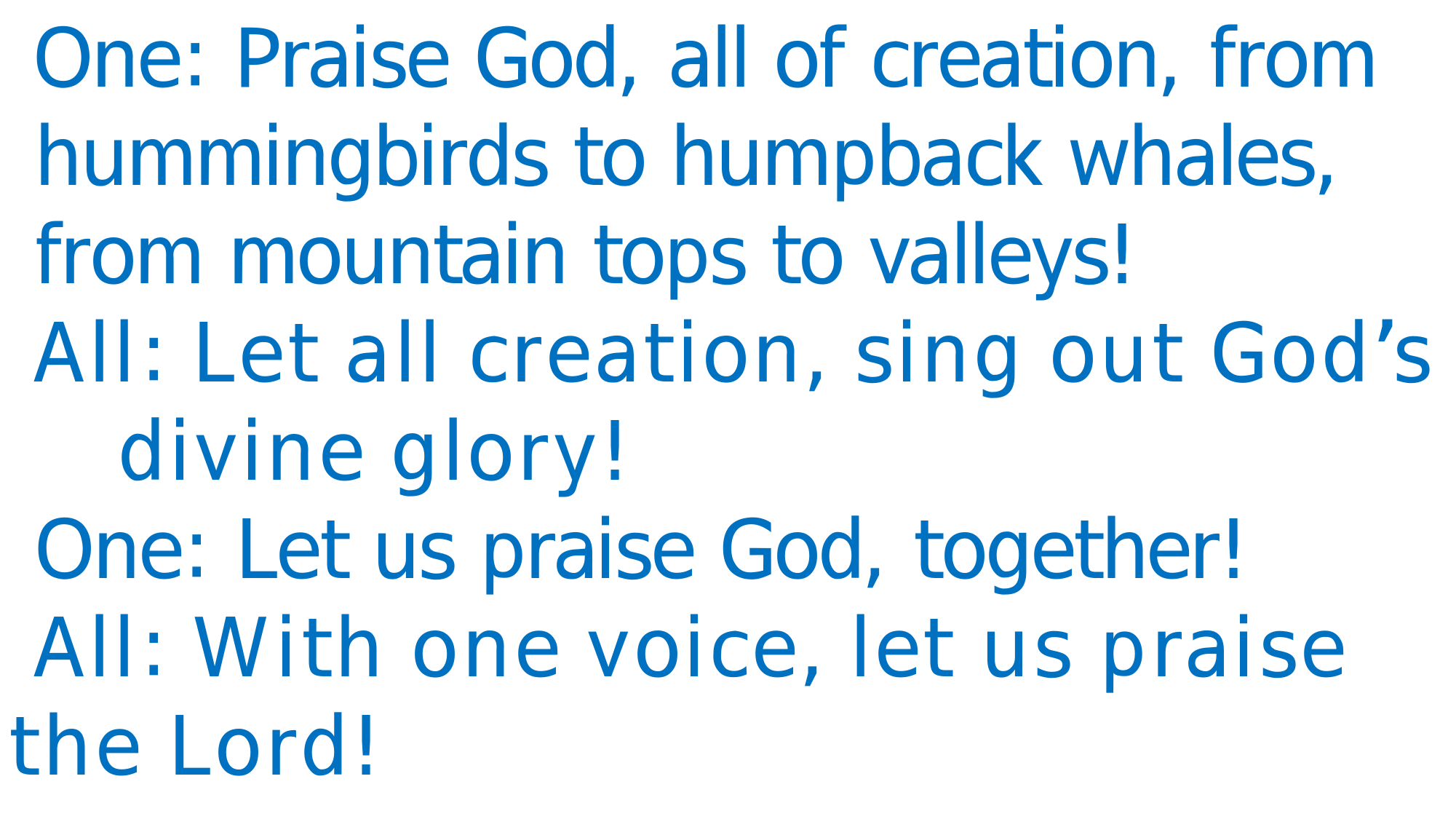

One: Praise God, all of creation, from
 hummingbirds to humpback whales,
 from mountain tops to valleys!
 All: Let all creation, sing out God’s 	divine glory!
 One: Let us praise God, together!
 All: With one voice, let us praise 	the Lord!